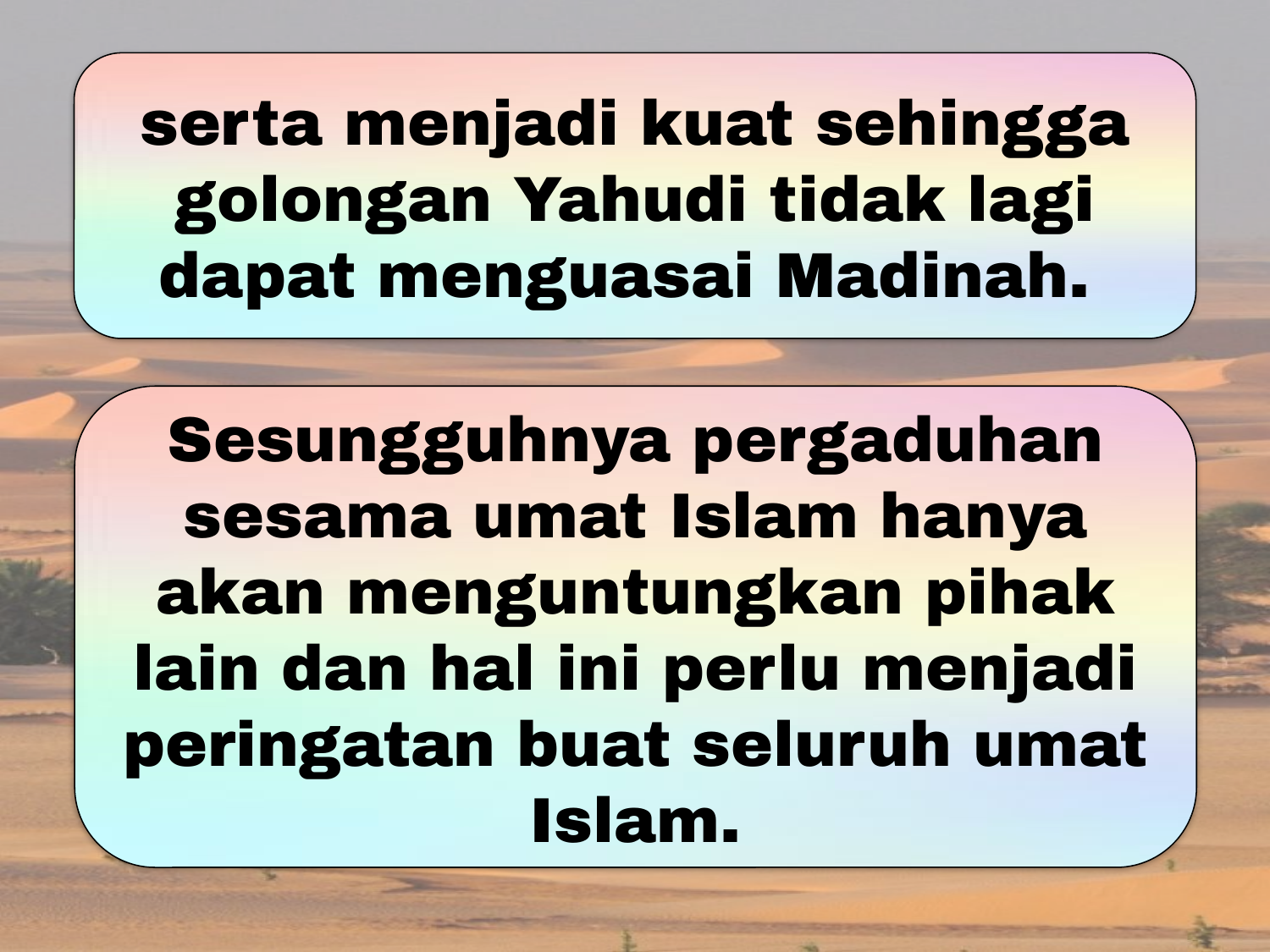

serta menjadi kuat sehingga golongan Yahudi tidak lagi dapat menguasai Madinah.
Sesungguhnya pergaduhan sesama umat Islam hanya akan menguntungkan pihak lain dan hal ini perlu menjadi peringatan buat seluruh umat Islam.